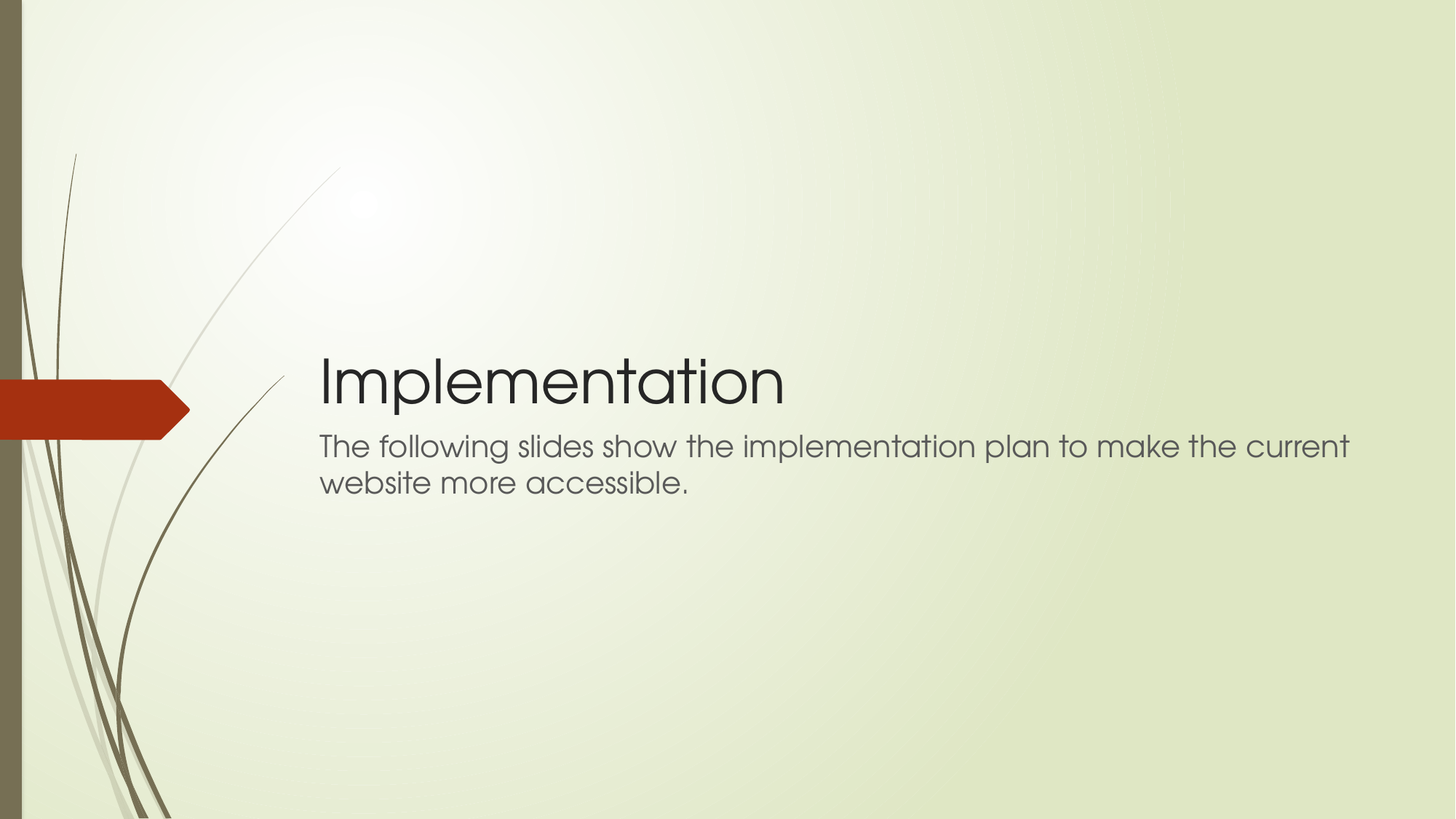

# Implementation
The following slides show the implementation plan to make the current website more accessible.